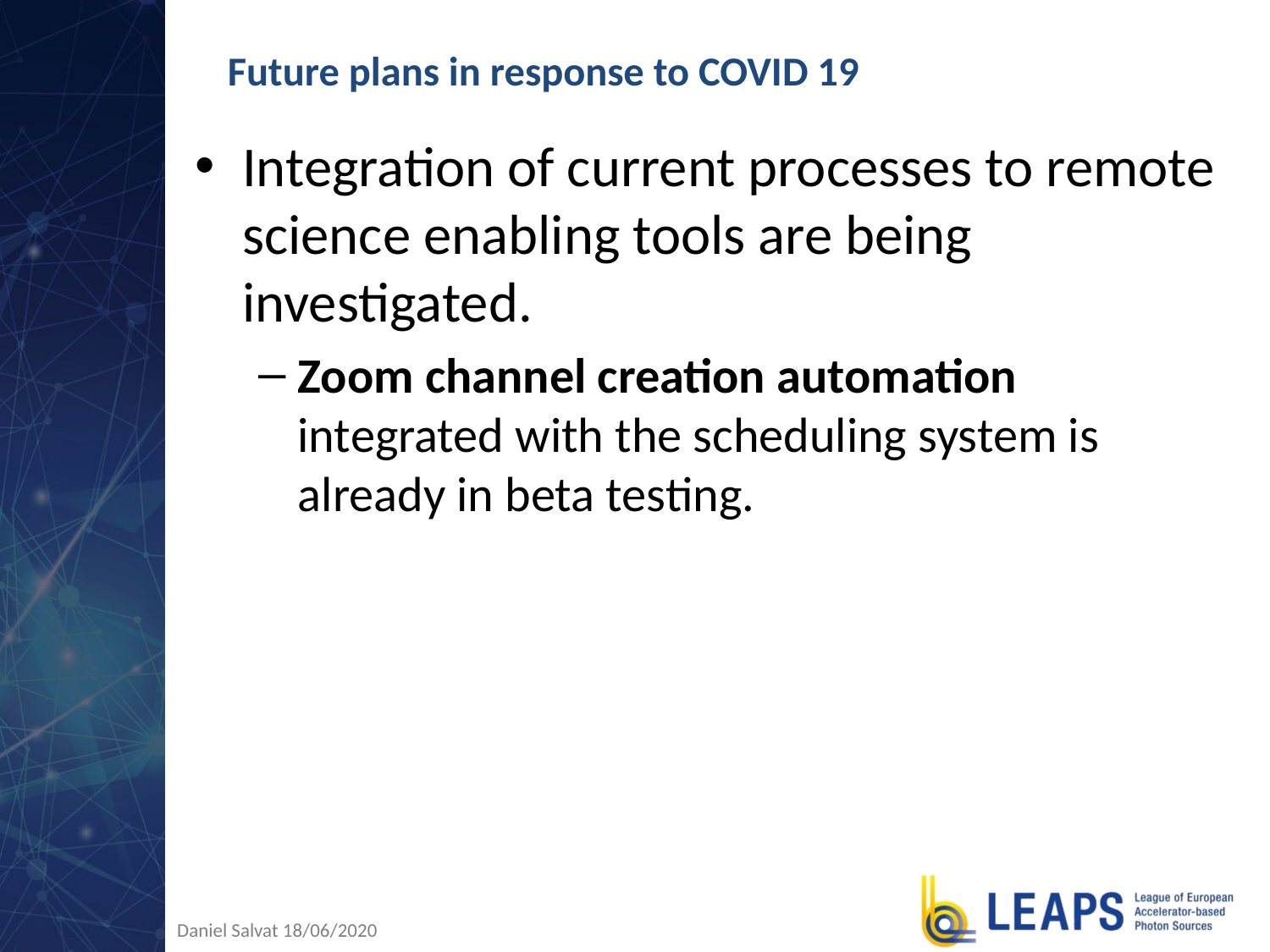

# Future plans in response to COVID 19
Integration of current processes to remote science enabling tools are being investigated.
Zoom channel creation automation integrated with the scheduling system is already in beta testing.